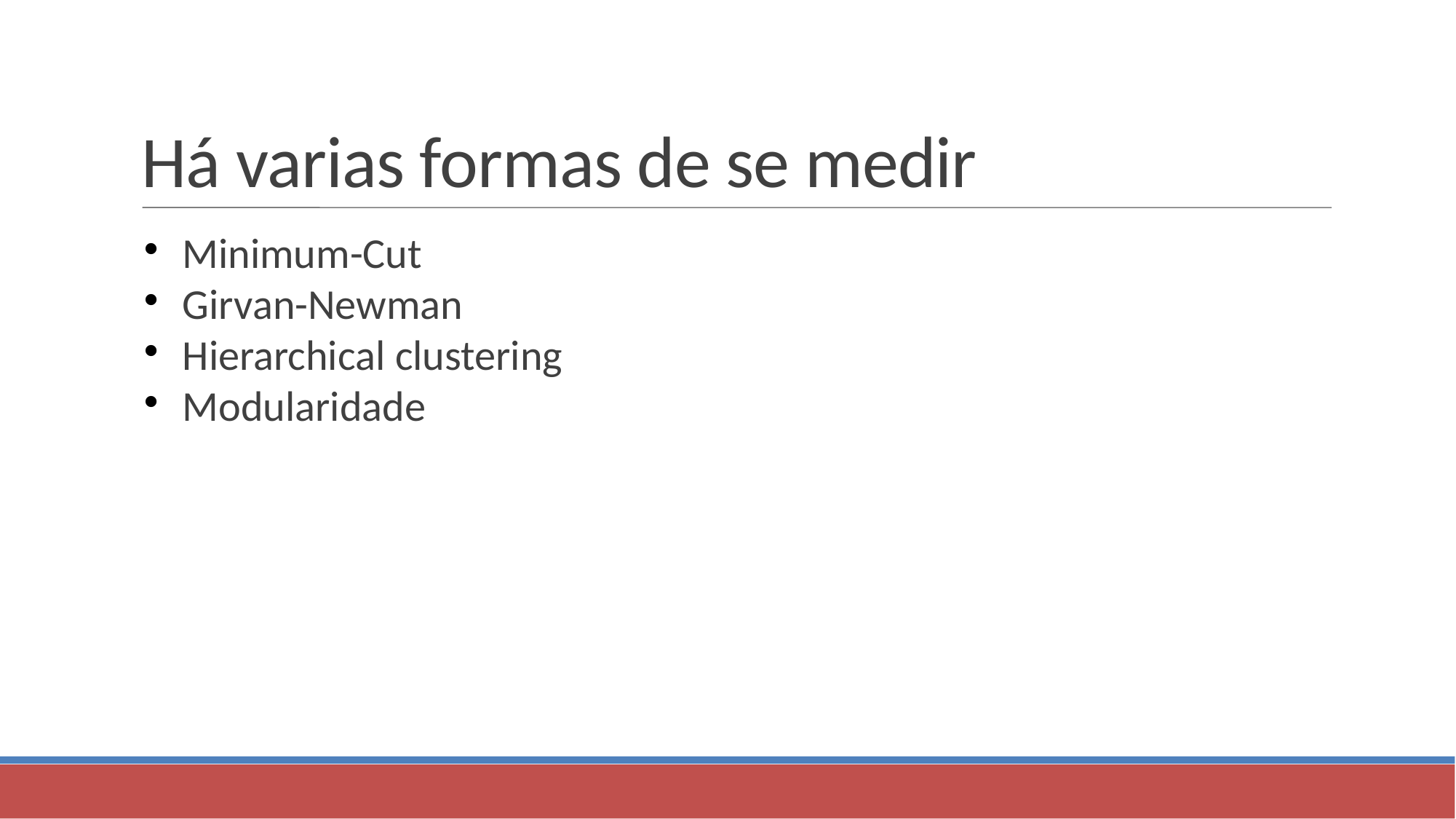

Há varias formas de se medir
Minimum-Cut
Girvan-Newman
Hierarchical clustering
Modularidade